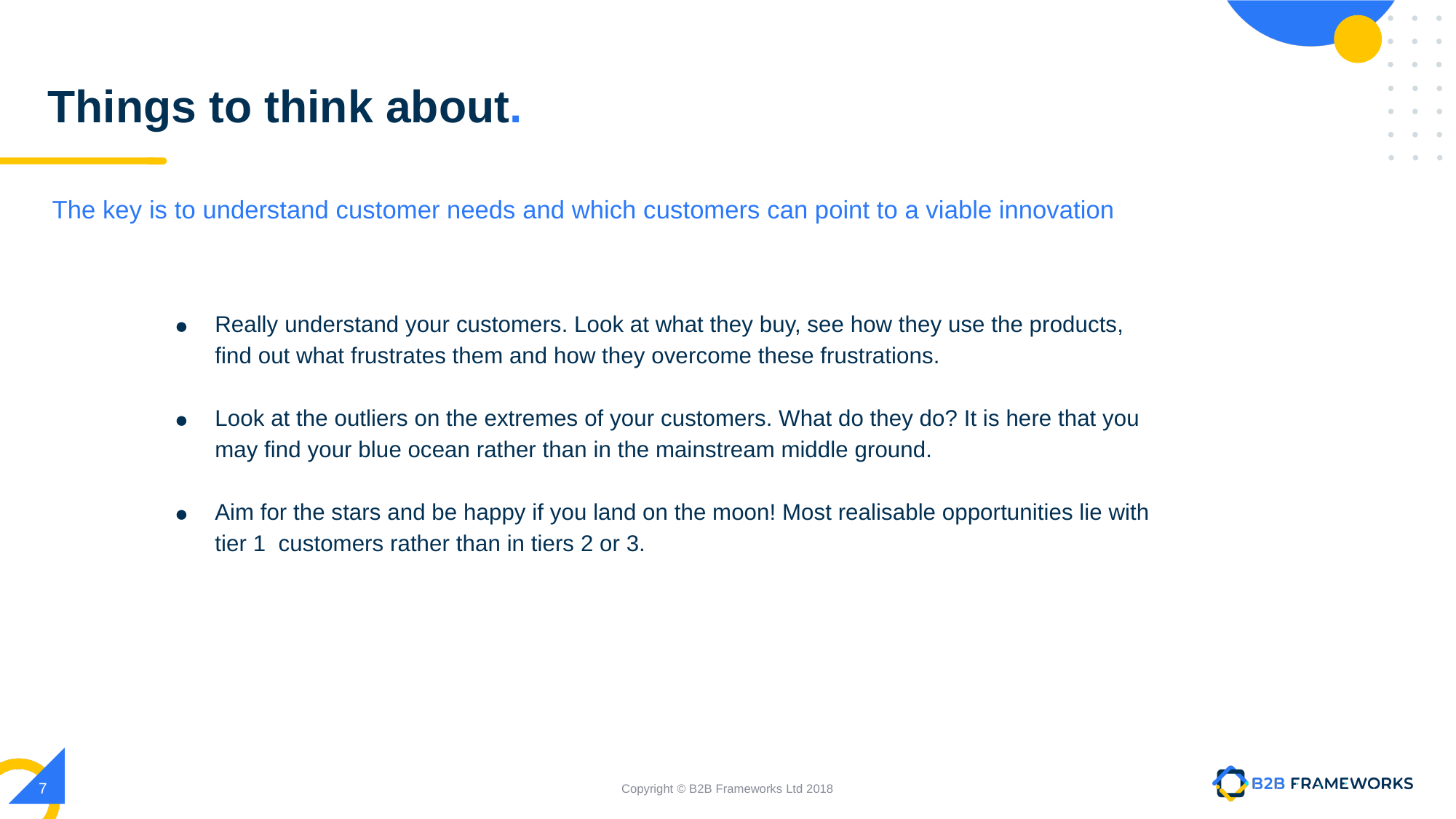

# Things to think about.
The key is to understand customer needs and which customers can point to a viable innovation
Really understand your customers. Look at what they buy, see how they use the products, find out what frustrates them and how they overcome these frustrations.

Look at the outliers on the extremes of your customers. What do they do? It is here that you may find your blue ocean rather than in the mainstream middle ground.

Aim for the stars and be happy if you land on the moon! Most realisable opportunities lie with tier 1  customers rather than in tiers 2 or 3.
7
Copyright © B2B Frameworks Ltd 2018